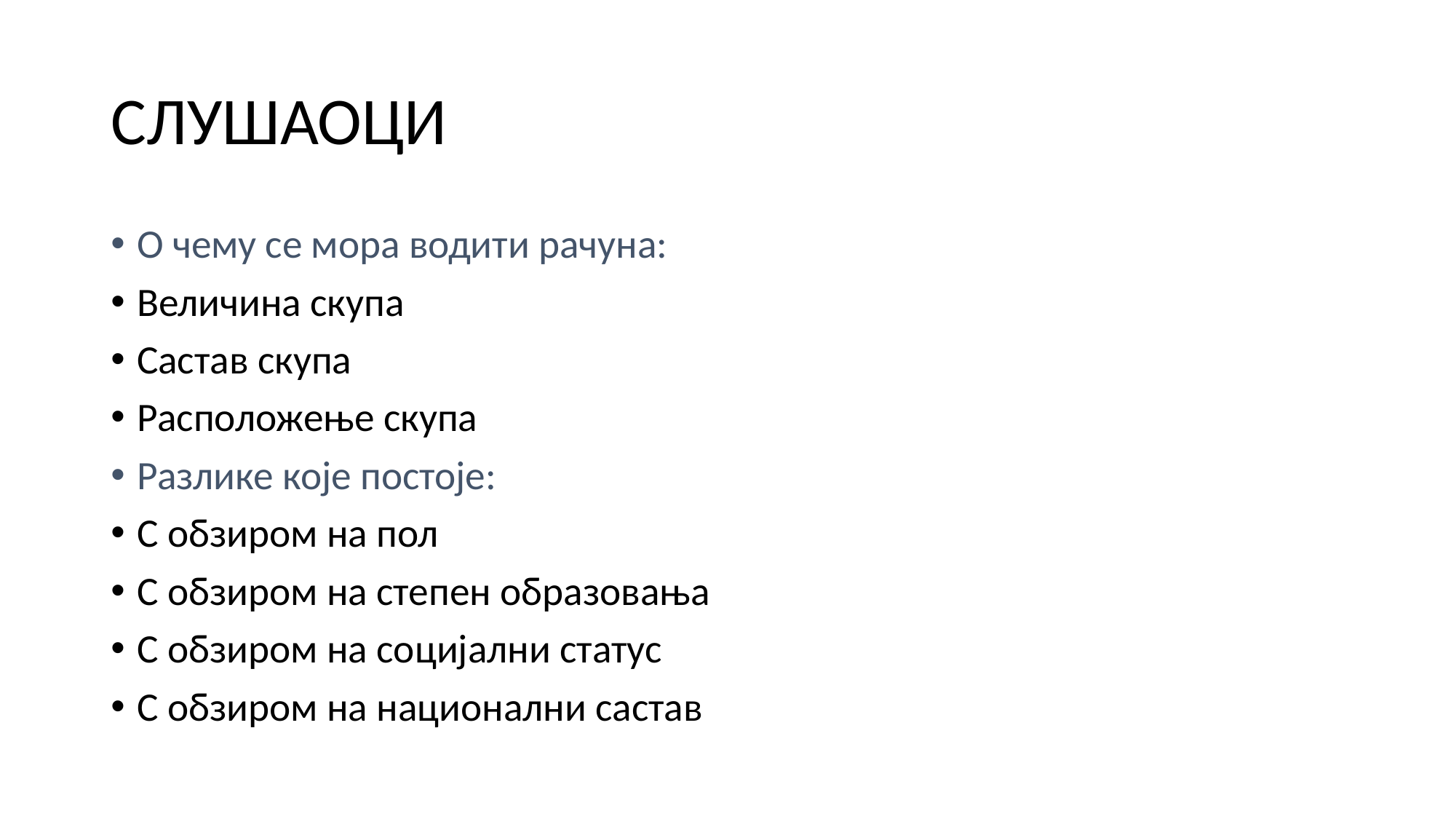

# СЛУШАОЦИ
О чему се мора водити рачуна:
Величина скупа
Састав скупа
Расположење скупа
Разлике које постоје:
С обзиром на пол
С обзиром на степен образовања
С обзиром на социјални статус
С обзиром на национални састав